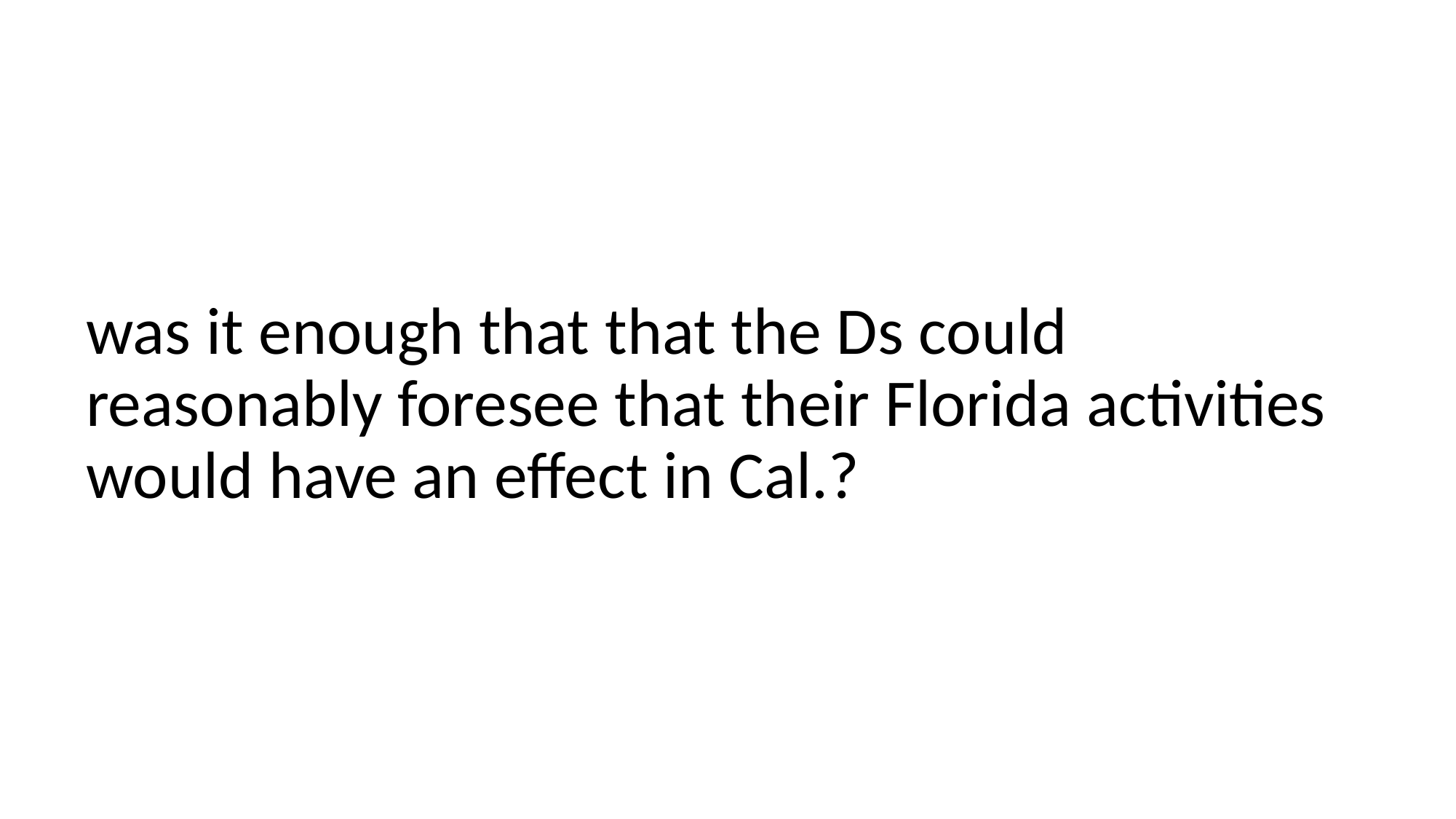

# was it enough that that the Ds could reasonably foresee that their Florida activities would have an effect in Cal.?